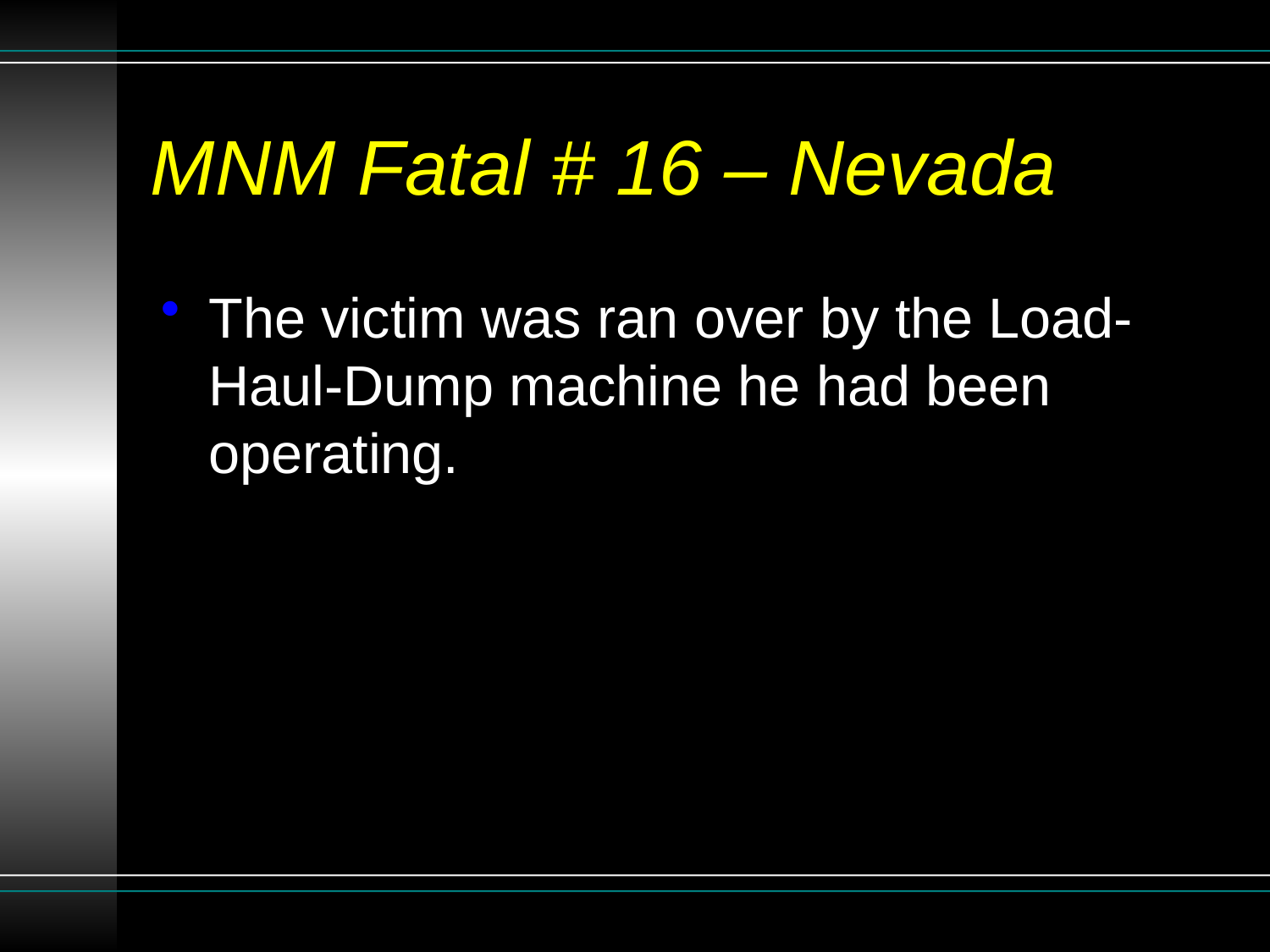

# MNM Fatal # 16 – Nevada
The victim was ran over by the Load-Haul-Dump machine he had been operating.